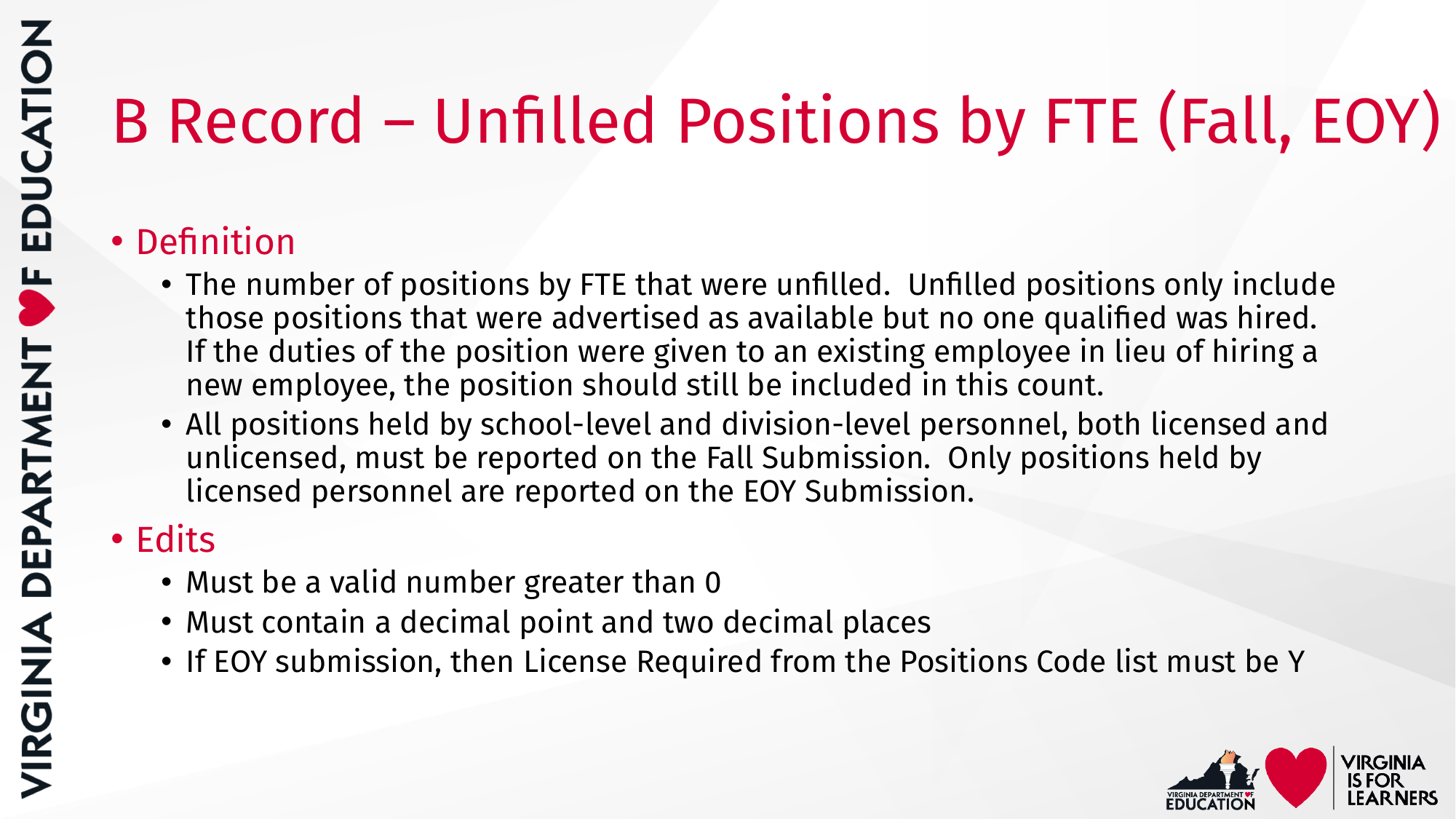

# B Record – Unfilled Positions by FTE (Fall, EOY)
Definition
The number of positions by FTE that were unfilled.  Unfilled positions only include those positions that were advertised as available but no one qualified was hired.  If the duties of the position were given to an existing employee in lieu of hiring a new employee, the position should still be included in this count.
All positions held by school-level and division-level personnel, both licensed and unlicensed, must be reported on the Fall Submission.  Only positions held by licensed personnel are reported on the EOY Submission.
Edits
Must be a valid number greater than 0
Must contain a decimal point and two decimal places
If EOY submission, then License Required from the Positions Code list must be Y